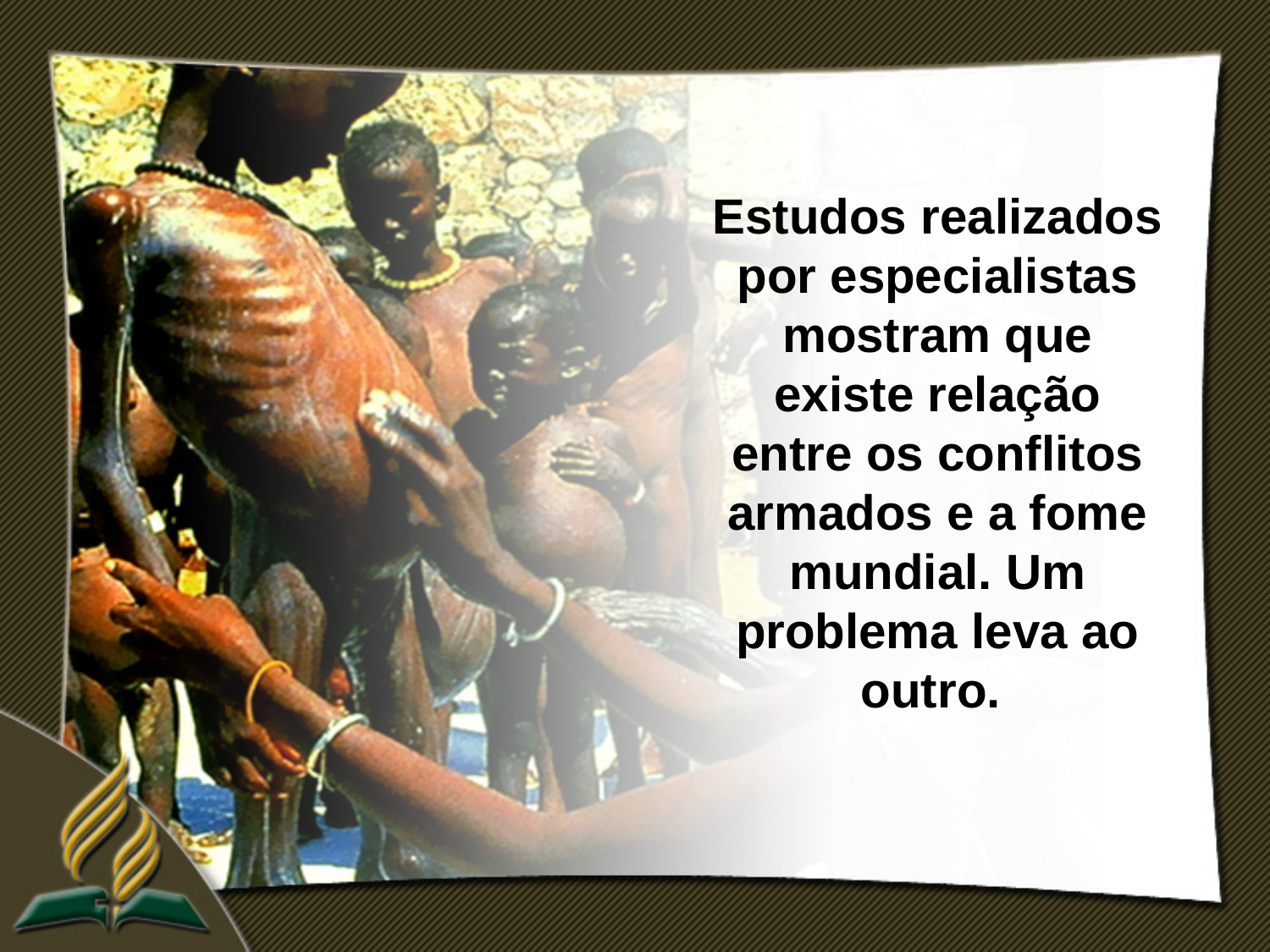

Estudos realizados por especialistas mostram que existe relação entre os conflitos armados e a fome mundial. Um problema leva ao outro.